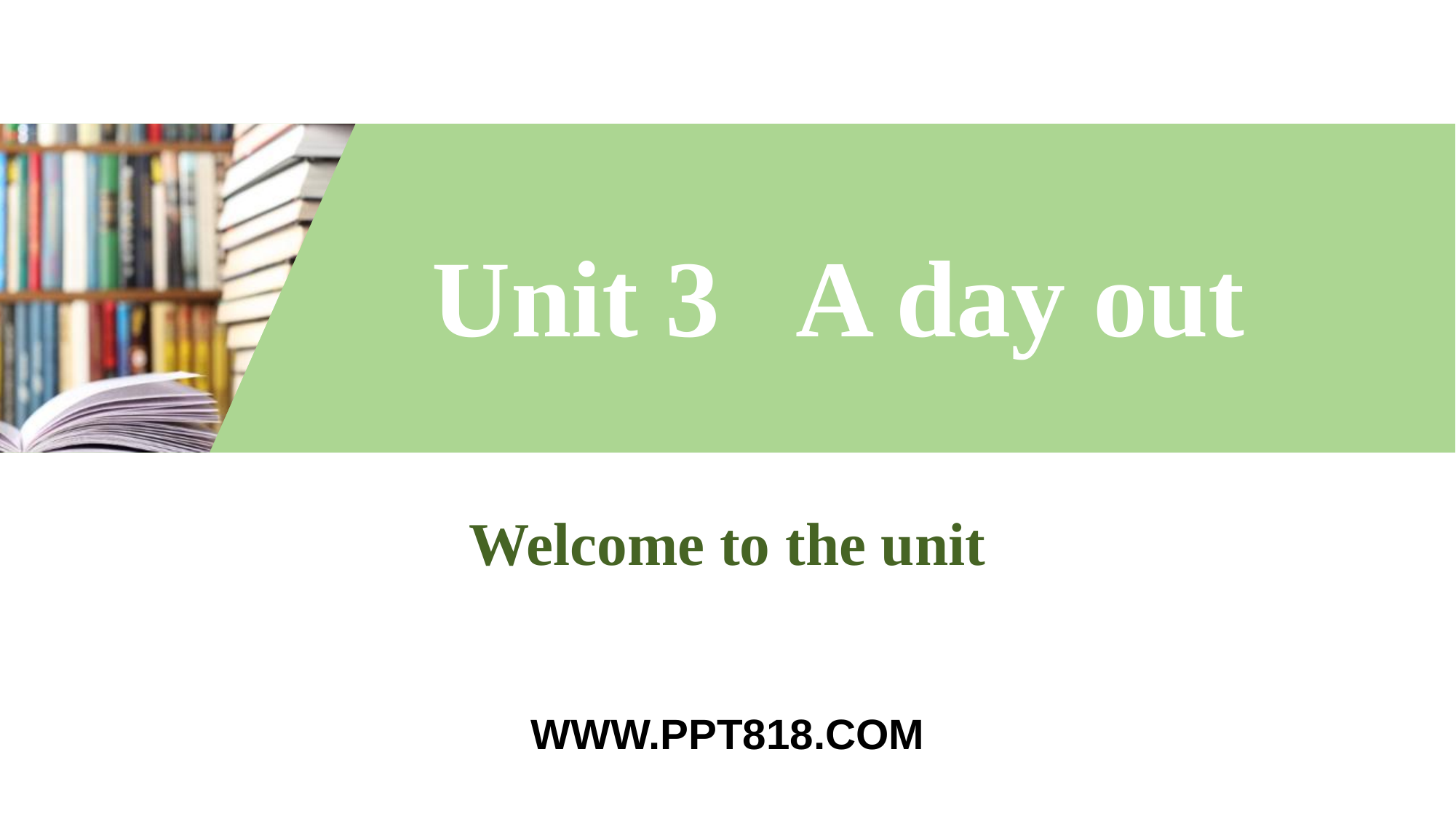

Unit 3   A day out
Welcome to the unit
WWW.PPT818.COM